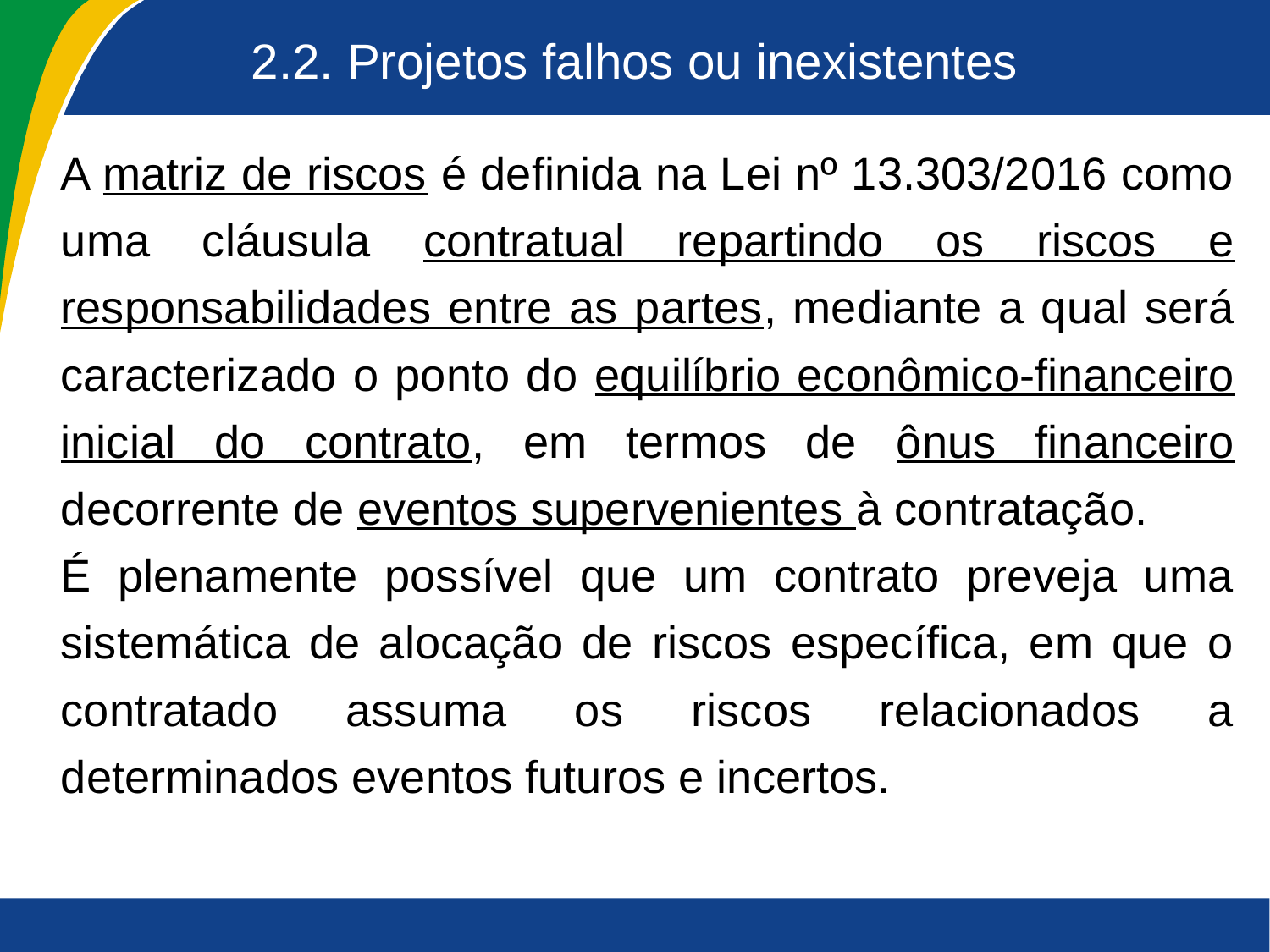

2.2. Projetos falhos ou inexistentes
A matriz de riscos é definida na Lei nº 13.303/2016 como uma cláusula contratual repartindo os riscos e responsabilidades entre as partes, mediante a qual será caracterizado o ponto do equilíbrio econômico-financeiro inicial do contrato, em termos de ônus financeiro decorrente de eventos supervenientes à contratação.
É plenamente possível que um contrato preveja uma sistemática de alocação de riscos específica, em que o contratado assuma os riscos relacionados a determinados eventos futuros e incertos.